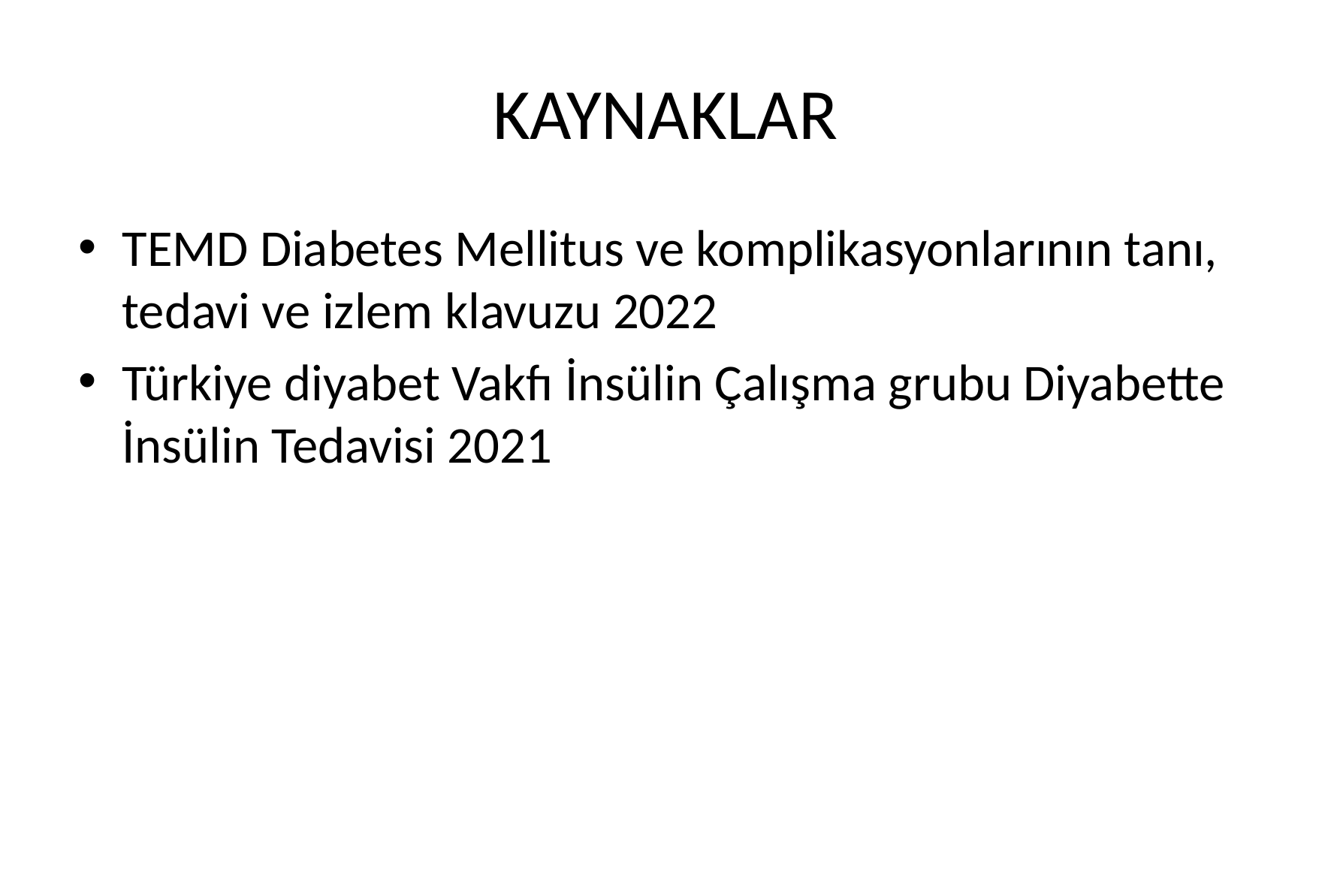

# KAYNAKLAR
TEMD Diabetes Mellitus ve komplikasyonlarının tanı, tedavi ve izlem klavuzu 2022
Türkiye diyabet Vakfı İnsülin Çalışma grubu Diyabette İnsülin Tedavisi 2021